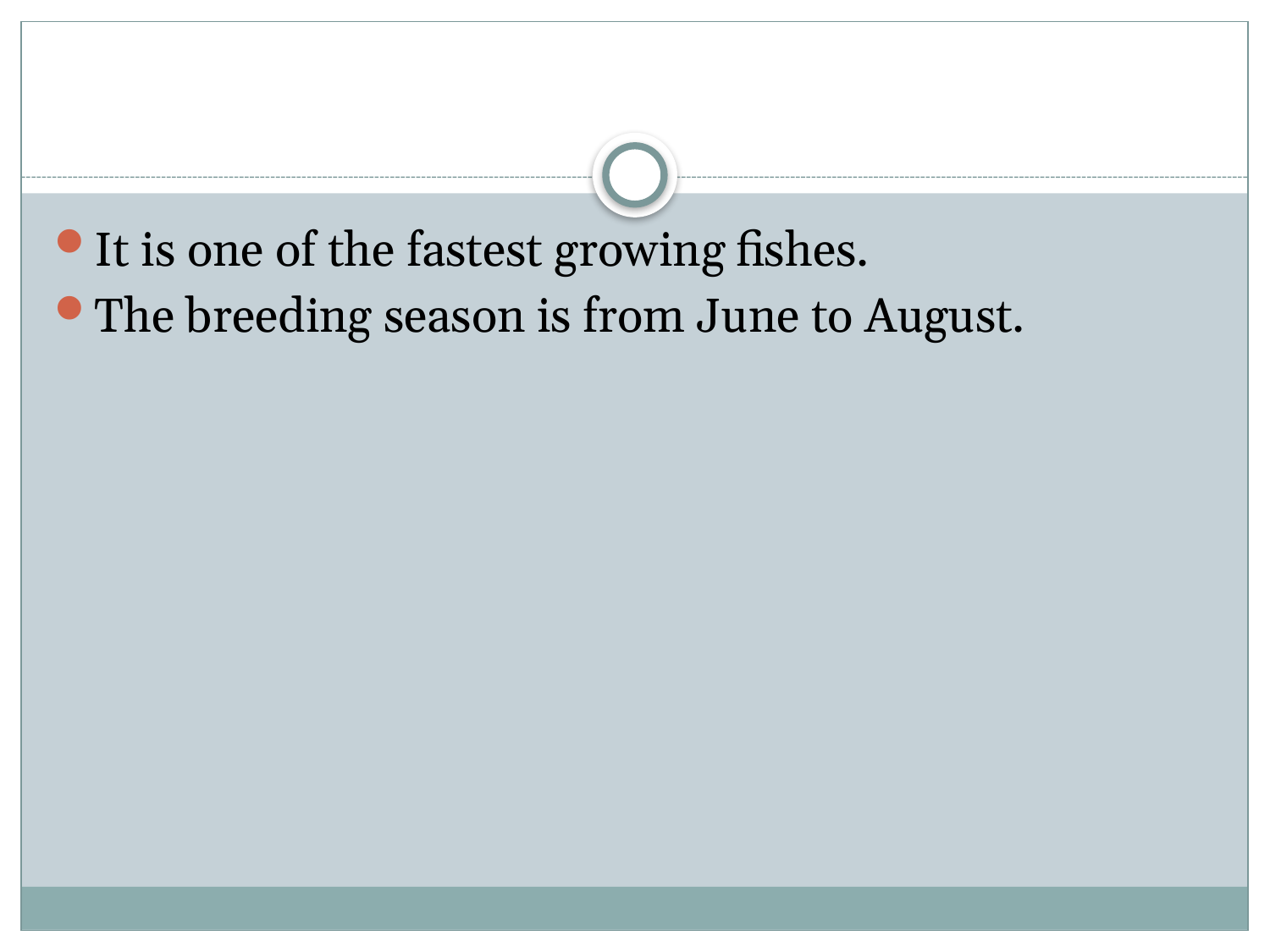

#
It is one of the fastest growing fishes.
The breeding season is from June to August.